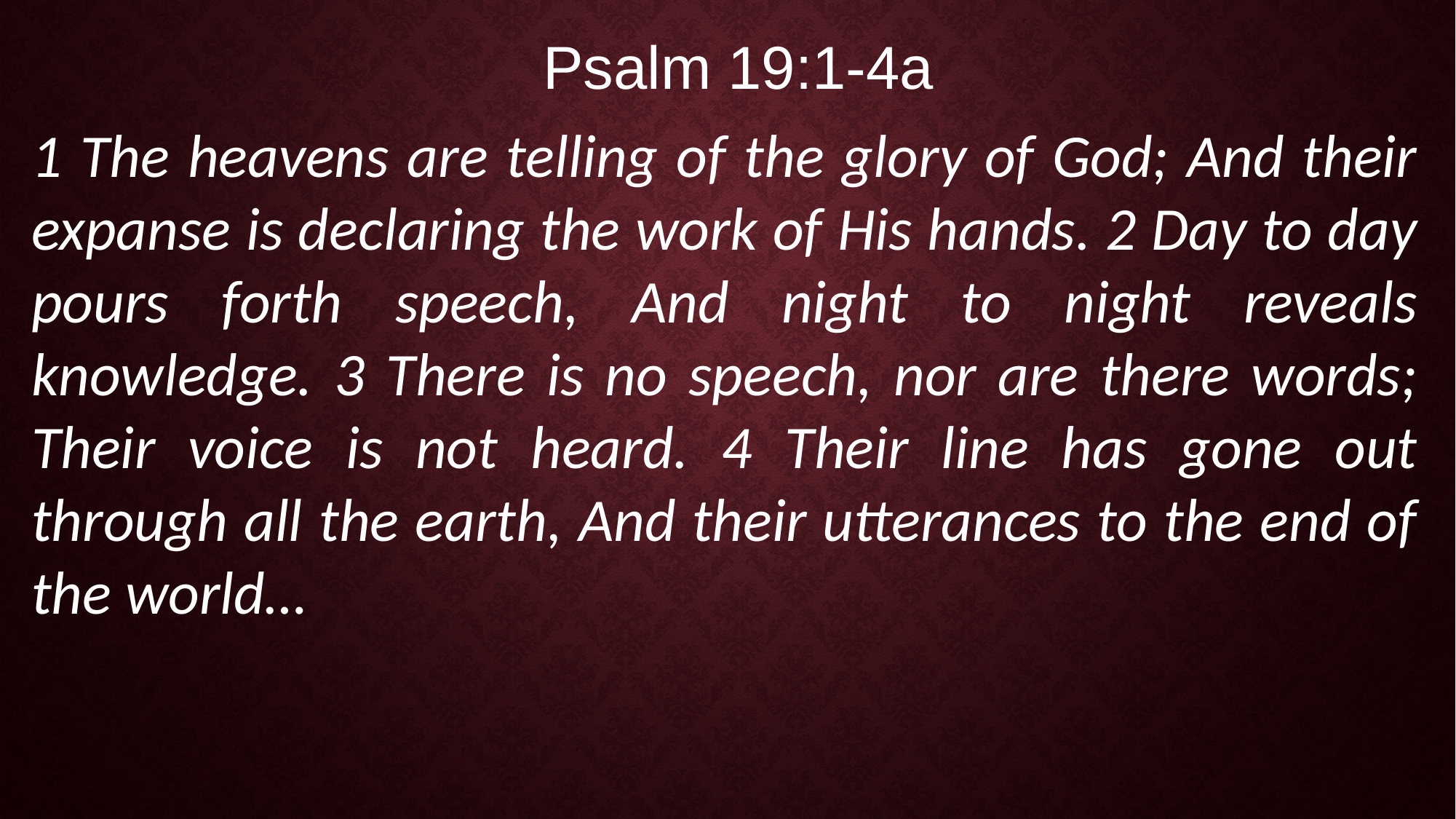

Psalm 19:1-4a
1 The heavens are telling of the glory of God; And their expanse is declaring the work of His hands. 2 Day to day pours forth speech, And night to night reveals knowledge. 3 There is no speech, nor are there words; Their voice is not heard. 4 Their line has gone out through all the earth, And their utterances to the end of the world…